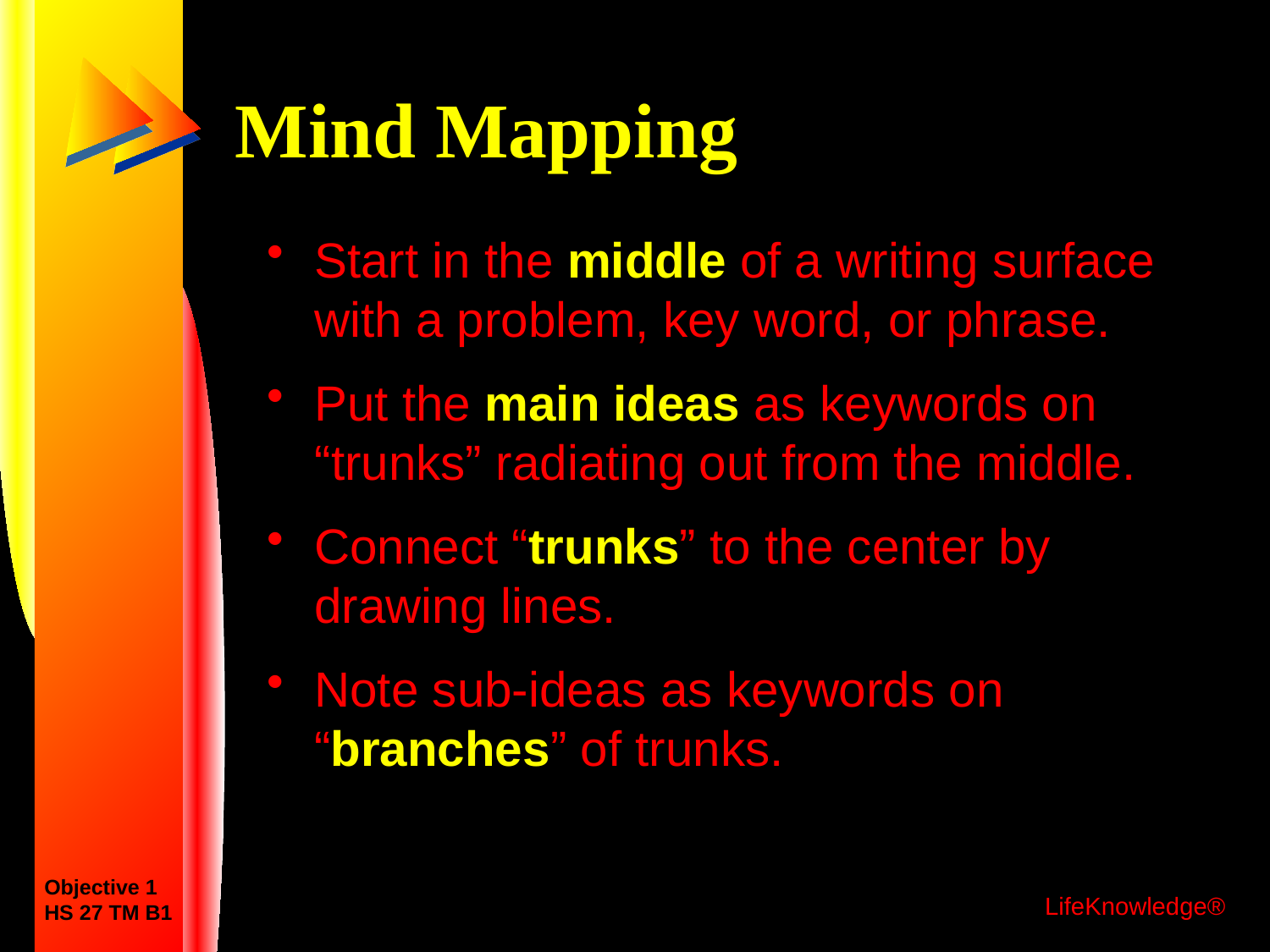

# Mind Mapping
Start in the middle of a writing surface with a problem, key word, or phrase.
Put the main ideas as keywords on “trunks” radiating out from the middle.
Connect “trunks” to the center by drawing lines.
Note sub-ideas as keywords on “branches” of trunks.
Objective 1
HS 27 TM B1
LifeKnowledge®